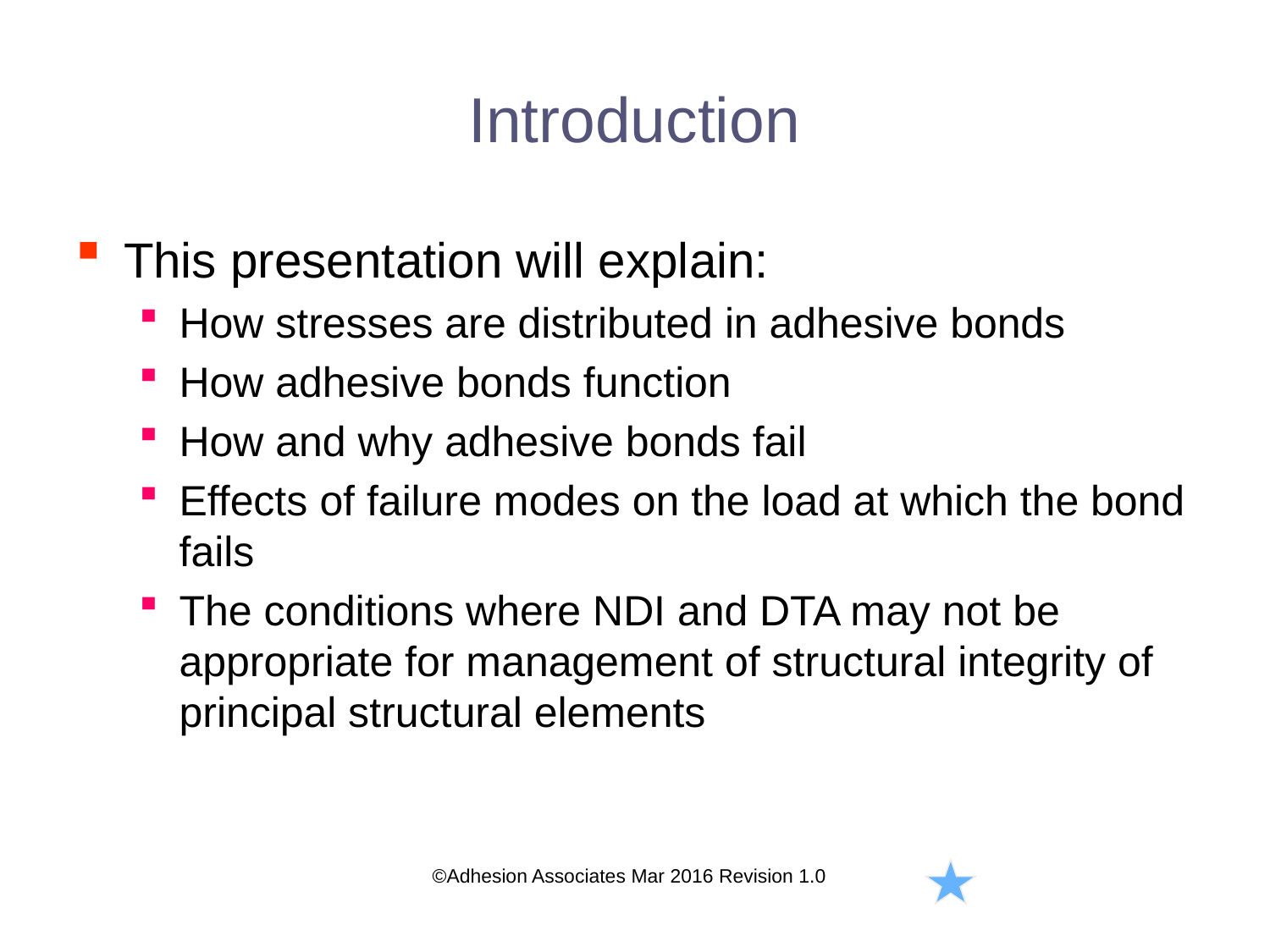

# Introduction
This presentation will explain:
How stresses are distributed in adhesive bonds
How adhesive bonds function
How and why adhesive bonds fail
Effects of failure modes on the load at which the bond fails
The conditions where NDI and DTA may not be appropriate for management of structural integrity of principal structural elements

©Adhesion Associates Mar 2016 Revision 1.0